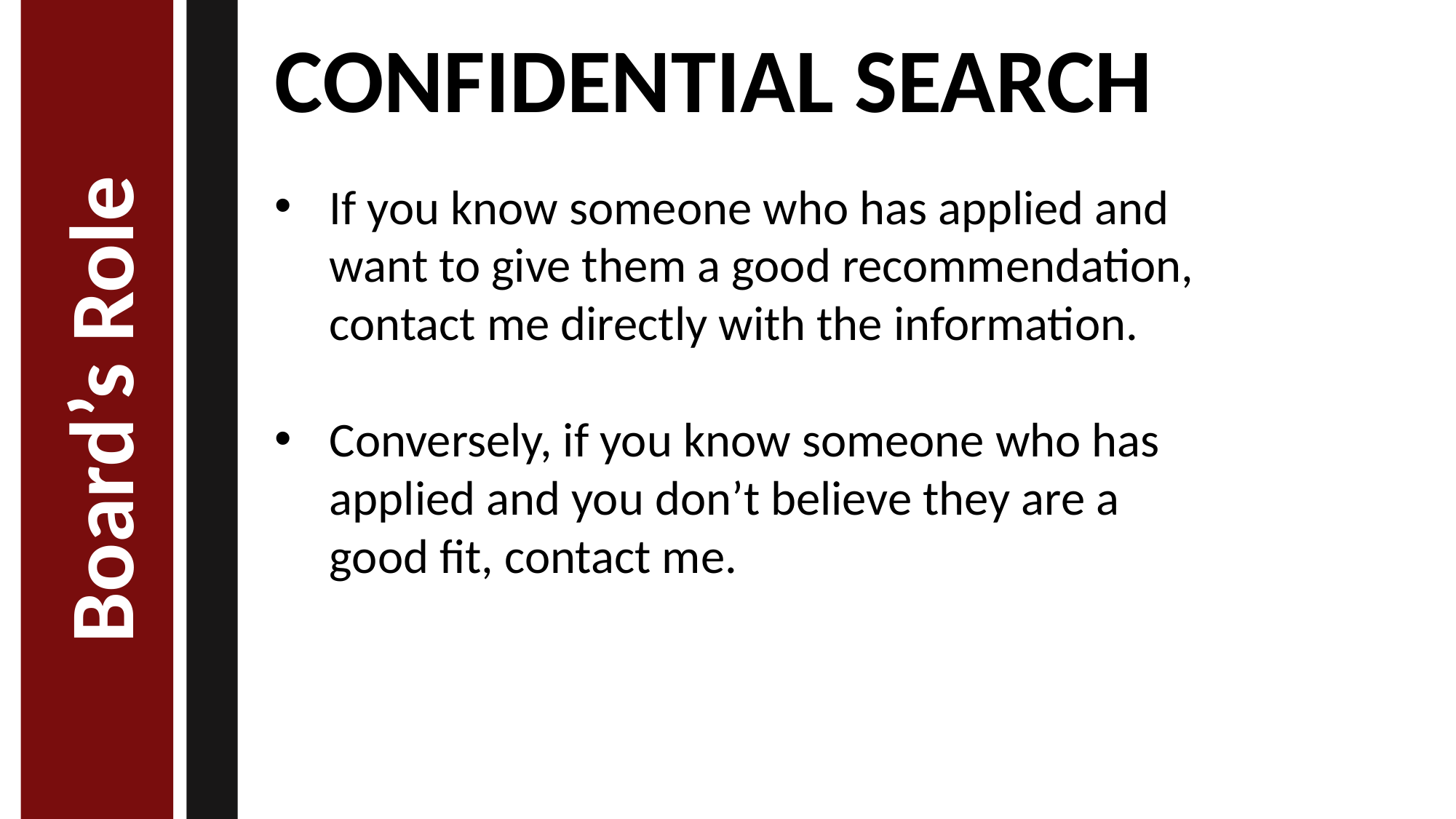

Board’s Role

CONFIDENTIAL SEARCH

If you know someone who has applied and want to give them a good recommendation, contact me directly with the information.

Conversely, if you know someone who has applied and you don’t believe they are a good fit, contact me.